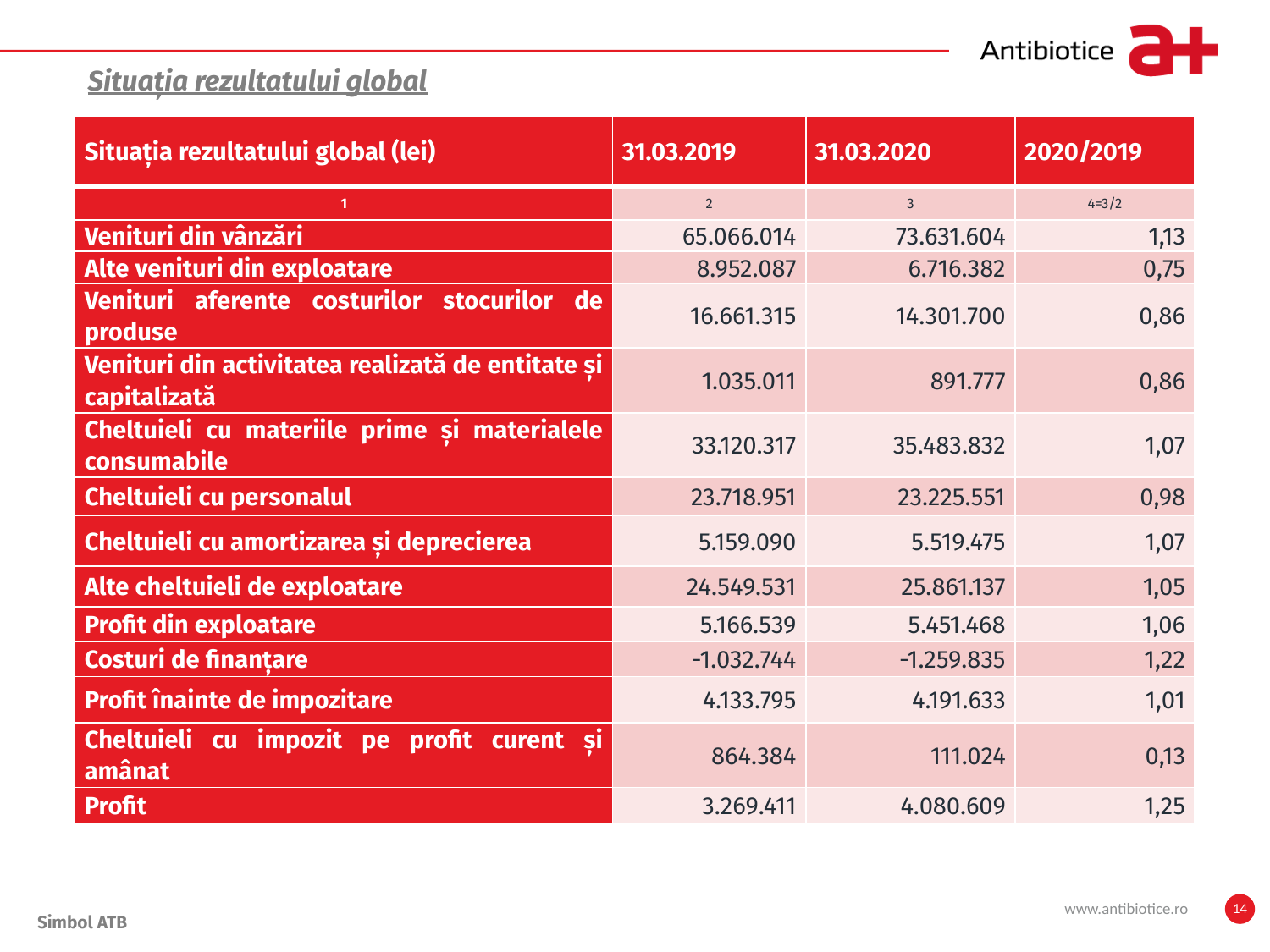

# Situația rezultatului global
| Situația rezultatului global (lei) | 31.03.2019 | 31.03.2020 | 2020/2019 |
| --- | --- | --- | --- |
| 1 | 2 | 3 | 4=3/2 |
| Venituri din vânzări | 65.066.014 | 73.631.604 | 1,13 |
| Alte venituri din exploatare | 8.952.087 | 6.716.382 | 0,75 |
| Venituri aferente costurilor stocurilor de produse | 16.661.315 | 14.301.700 | 0,86 |
| Venituri din activitatea realizată de entitate și capitalizată | 1.035.011 | 891.777 | 0,86 |
| Cheltuieli cu materiile prime și materialele consumabile | 33.120.317 | 35.483.832 | 1,07 |
| Cheltuieli cu personalul | 23.718.951 | 23.225.551 | 0,98 |
| Cheltuieli cu amortizarea și deprecierea | 5.159.090 | 5.519.475 | 1,07 |
| Alte cheltuieli de exploatare | 24.549.531 | 25.861.137 | 1,05 |
| Profit din exploatare | 5.166.539 | 5.451.468 | 1,06 |
| Costuri de finanțare | -1.032.744 | -1.259.835 | 1,22 |
| Profit înainte de impozitare | 4.133.795 | 4.191.633 | 1,01 |
| Cheltuieli cu impozit pe profit curent și amânat | 864.384 | 111.024 | 0,13 |
| Profit | 3.269.411 | 4.080.609 | 1,25 |
www.antibiotice.ro
14
Simbol ATB